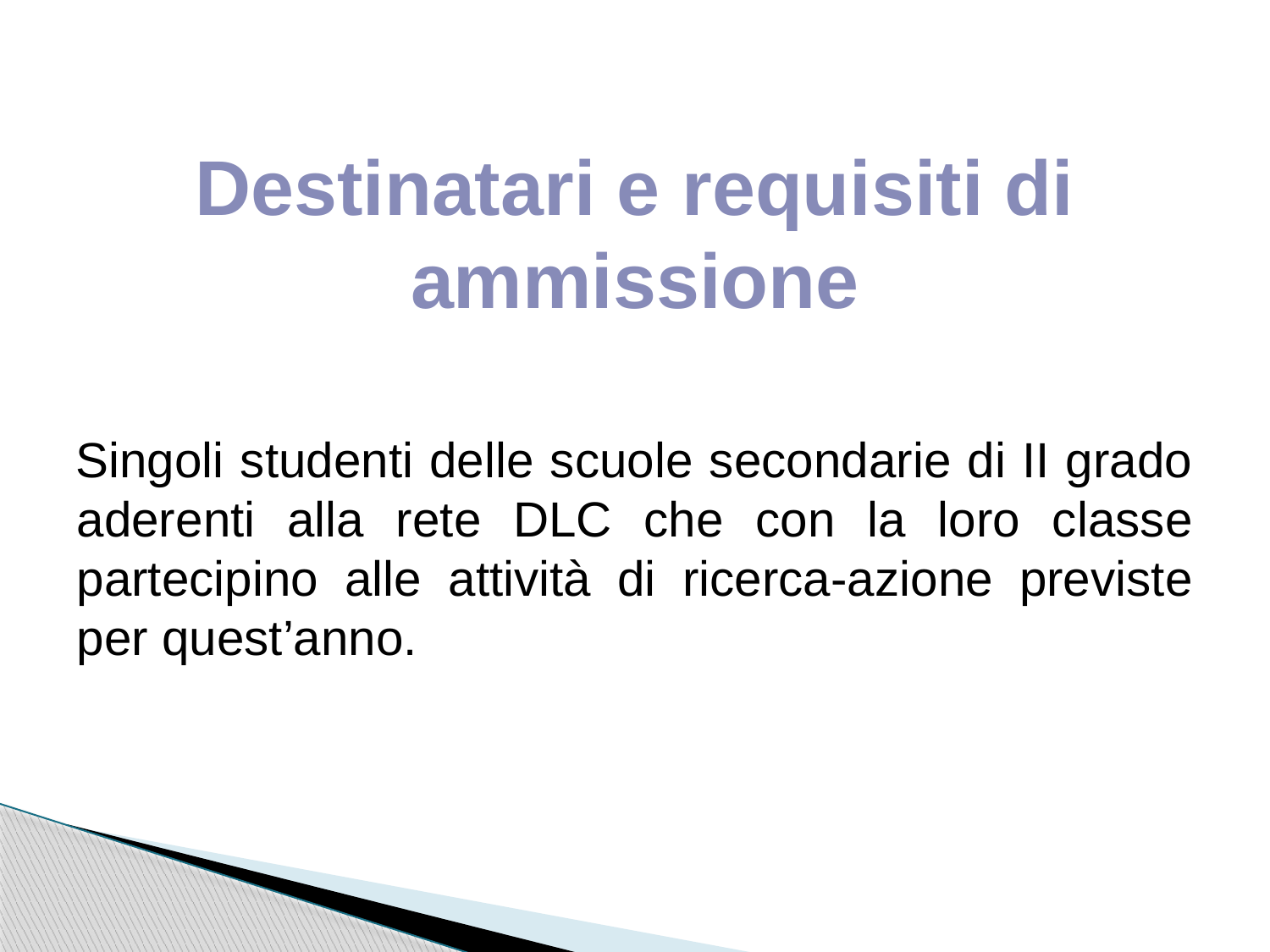

# Destinatari e requisiti di ammissione

Singoli studenti delle scuole secondarie di II grado aderenti alla rete DLC che con la loro classe partecipino alle attività di ricerca-azione previste per quest’anno.